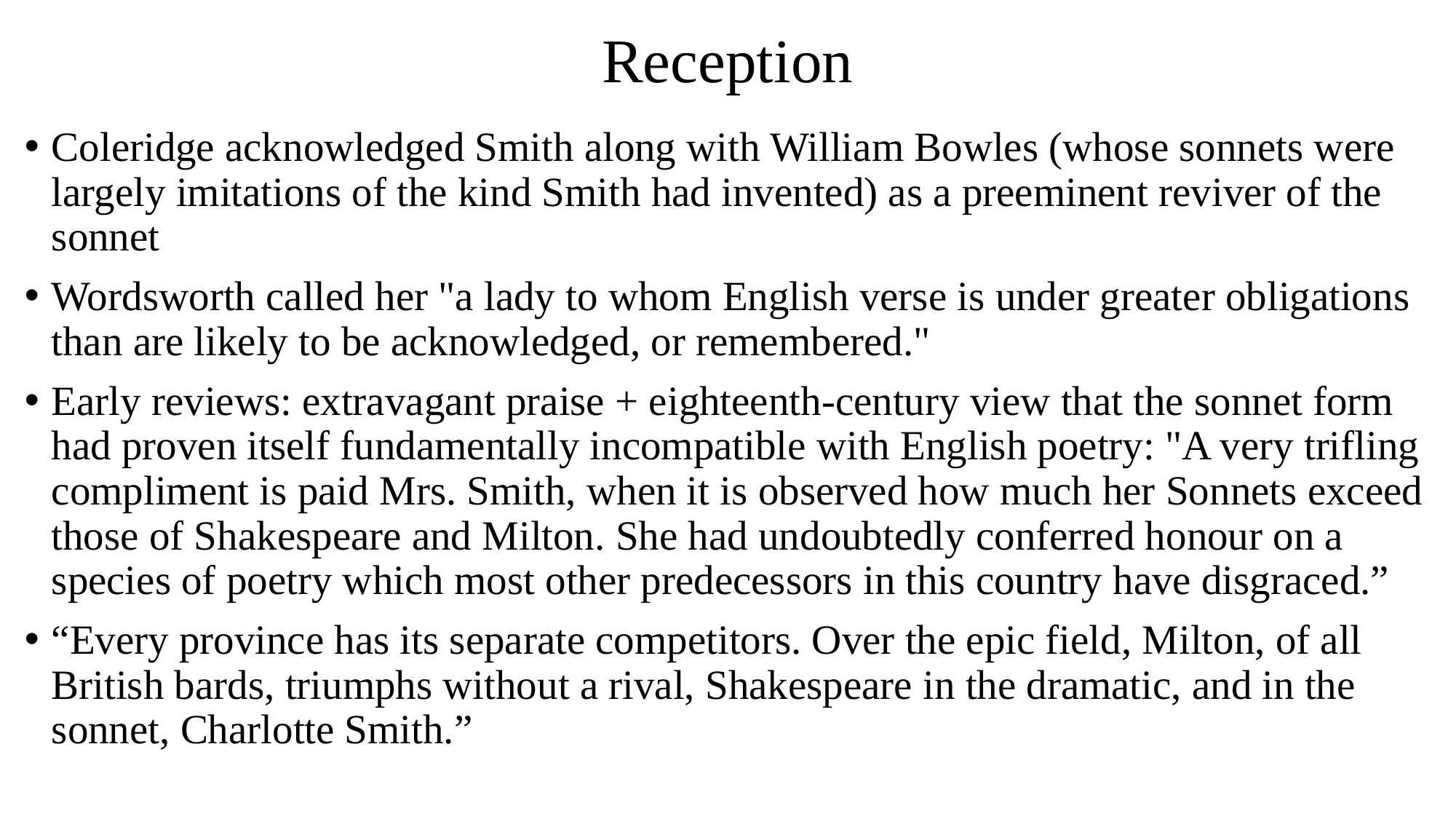

# Reception
Coleridge acknowledged Smith along with William Bowles (whose sonnets were largely imitations of the kind Smith had invented) as a preeminent reviver of the sonnet
Wordsworth called her "a lady to whom English verse is under greater obligations than are likely to be acknowledged, or remembered."
Early reviews: extravagant praise + eighteenth-century view that the sonnet form had proven itself fundamentally incompatible with English poetry: "A very trifling compliment is paid Mrs. Smith, when it is observed how much her Sonnets exceed those of Shakespeare and Milton. She had undoubtedly conferred honour on a species of poetry which most other predecessors in this country have disgraced.”
“Every province has its separate competitors. Over the epic field, Milton, of all British bards, triumphs without a rival, Shakespeare in the dramatic, and in the sonnet, Charlotte Smith.”